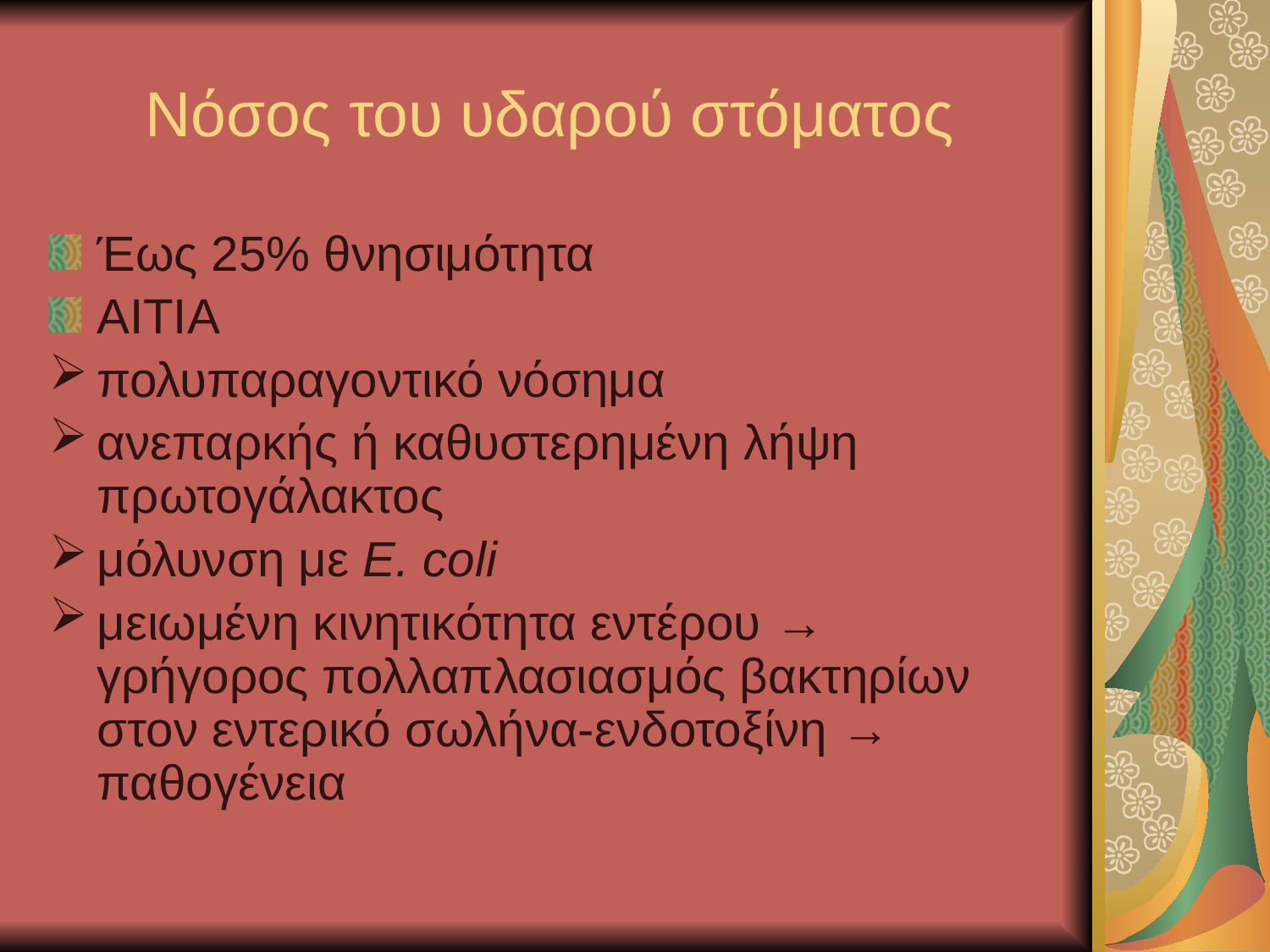

# Νόσος του υδαρού στόματος
Έως 25% θνησιμότητα
ΑΙΤΙΑ
πολυπαραγοντικό νόσημα
ανεπαρκής ή καθυστερημένη λήψη πρωτογάλακτος
μόλυνση με E. coli
μειωμένη κινητικότητα εντέρου → γρήγορος πολλαπλασιασμός βακτηρίων στον εντερικό σωλήνα-ενδοτοξίνη → παθογένεια